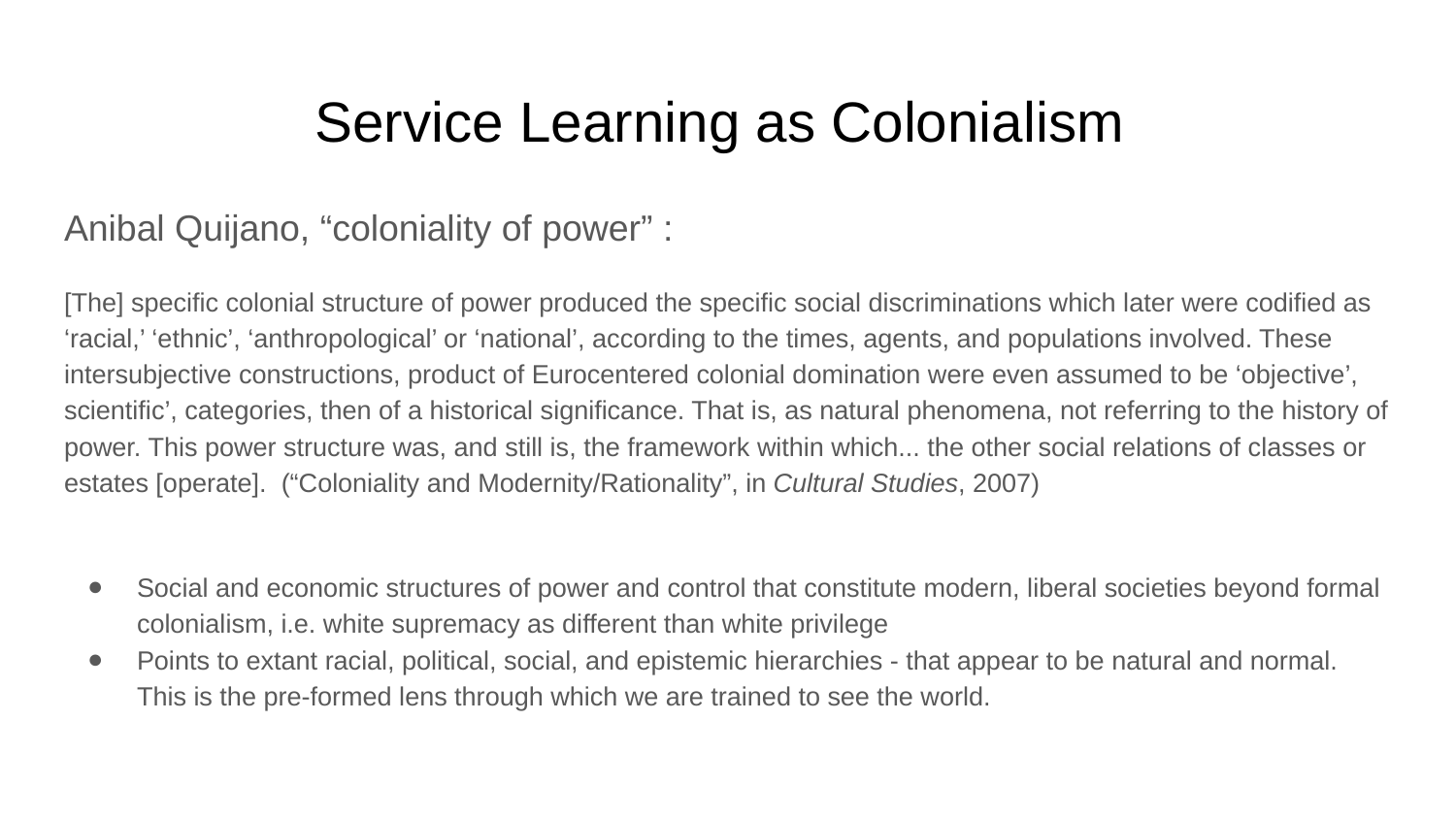

# Service Learning as Colonialism
Anibal Quijano, “coloniality of power” :
[The] specific colonial structure of power produced the specific social discriminations which later were codified as ‘racial,’ ‘ethnic’, ‘anthropological’ or ‘national’, according to the times, agents, and populations involved. These intersubjective constructions, product of Eurocentered colonial domination were even assumed to be ‘objective’, scientific’, categories, then of a historical significance. That is, as natural phenomena, not referring to the history of power. This power structure was, and still is, the framework within which... the other social relations of classes or estates [operate].  (“Coloniality and Modernity/Rationality”, in Cultural Studies, 2007)
Social and economic structures of power and control that constitute modern, liberal societies beyond formal colonialism, i.e. white supremacy as different than white privilege
Points to extant racial, political, social, and epistemic hierarchies - that appear to be natural and normal. This is the pre-formed lens through which we are trained to see the world.